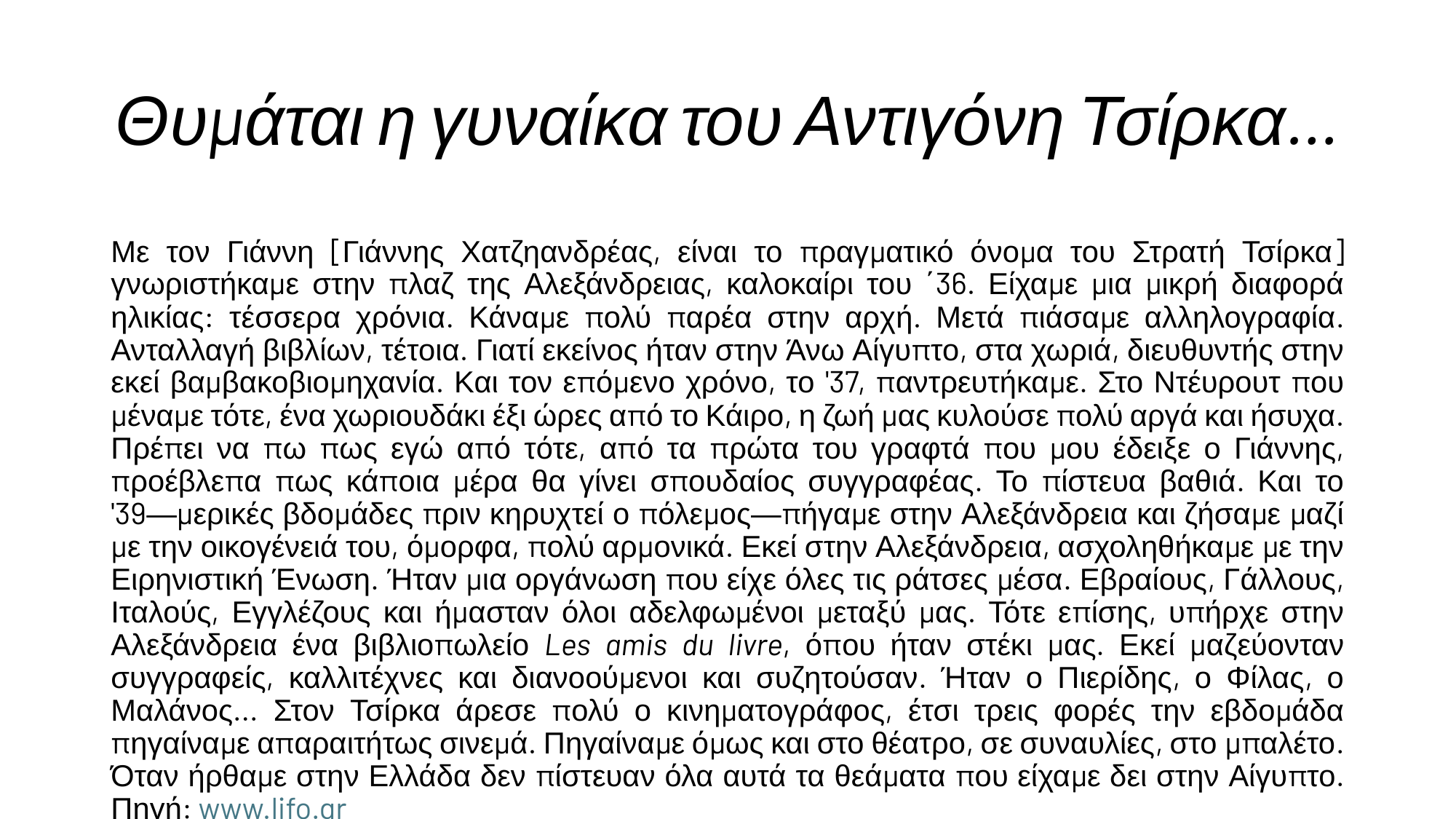

# Θυμάται η γυναίκα του Αντιγόνη Τσίρκα…
Με τον Γιάννη [Γιάννης Χατζηανδρέας, είναι το πραγματικό όνομα του Στρατή Τσίρκα] γνωριστήκαμε στην πλαζ της Αλεξάνδρειας, καλοκαίρι του ΄36. Είχαμε μια μικρή διαφορά ηλικίας: τέσσερα χρόνια. Κάναμε πολύ παρέα στην αρχή. Μετά πιάσαμε αλληλογραφία. Ανταλλαγή βιβλίων, τέτοια. Γιατί εκείνος ήταν στην Άνω Αίγυπτο, στα χωριά, διευθυντής στην εκεί βαμβακοβιομηχανία. Και τον επόμενο χρόνο, το '37, παντρευτήκαμε. Στο Ντέυρουτ που μέναμε τότε, ένα χωριουδάκι έξι ώρες από το Κάιρο, η ζωή μας κυλούσε πολύ αργά και ήσυχα. Πρέπει να πω πως εγώ από τότε, από τα πρώτα του γραφτά που μου έδειξε ο Γιάννης, προέβλεπα πως κάποια μέρα θα γίνει σπουδαίος συγγραφέας. Το πίστευα βαθιά. Και το '39―μερικές βδομάδες πριν κηρυχτεί ο πόλεμος―πήγαμε στην Αλεξάνδρεια και ζήσαμε μαζί με την οικογένειά του, όμορφα, πολύ αρμονικά. Εκεί στην Αλεξάνδρεια, ασχοληθήκαμε με την Ειρηνιστική Ένωση. Ήταν μια οργάνωση που είχε όλες τις ράτσες μέσα. Εβραίους, Γάλλους, Ιταλούς, Εγγλέζους και ήμασταν όλοι αδελφωμένοι μεταξύ μας. Τότε επίσης, υπήρχε στην Αλεξάνδρεια ένα βιβλιοπωλείο Les amis du livre, όπου ήταν στέκι μας. Εκεί μαζεύονταν συγγραφείς, καλλιτέχνες και διανοούμενοι και συζητούσαν. Ήταν ο Πιερίδης, ο Φίλας, ο Μαλάνος... Στον Τσίρκα άρεσε πολύ ο κινηματογράφος, έτσι τρεις φορές την εβδομάδα πηγαίναμε απαραιτήτως σινεμά. Πηγαίναμε όμως και στο θέατρο, σε συναυλίες, στο μπαλέτο. Όταν ήρθαμε στην Ελλάδα δεν πίστευαν όλα αυτά τα θεάματα που είχαμε δει στην Αίγυπτο. Πηγή: www.lifo.gr